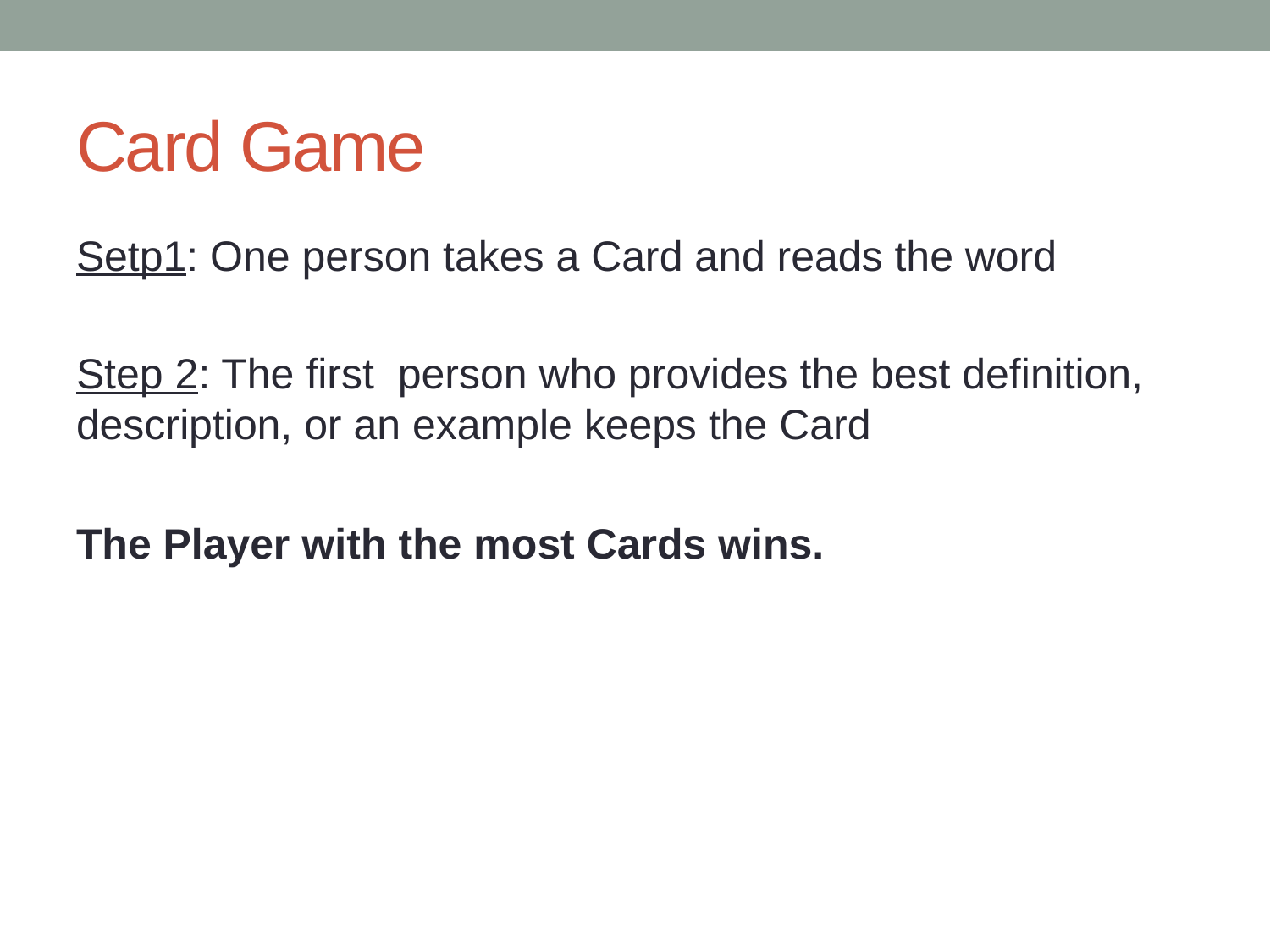

# Card Game
Setp1: One person takes a Card and reads the word

Step 2: The first  person who provides the best definition, description, or an example keeps the Card

The Player with the most Cards wins.